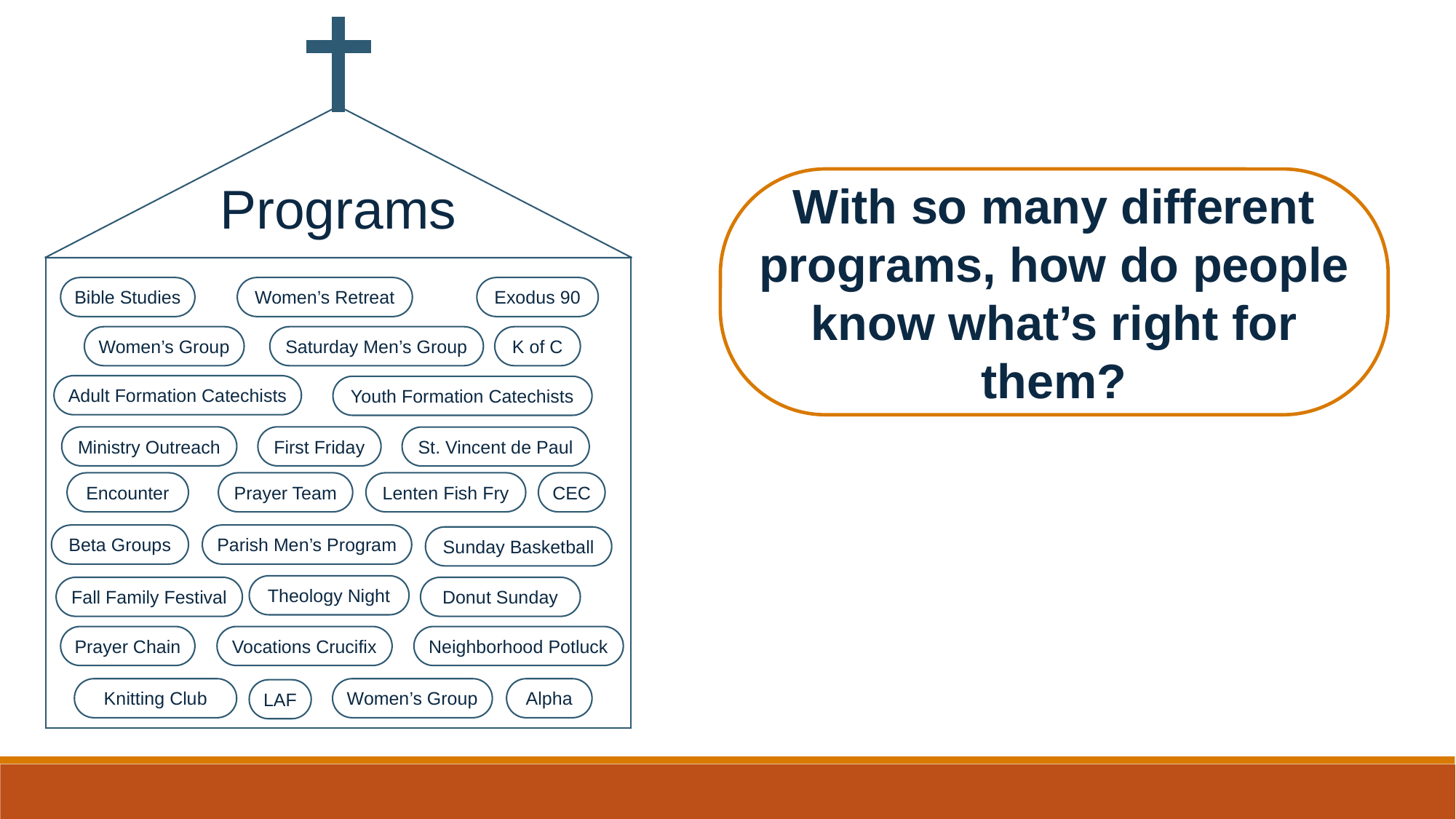

Programs
With so many different programs, how do people know what’s right for them?
Bible Studies
Women’s Retreat
Exodus 90
Women’s Group
Saturday Men’s Group
K of C
Adult Formation Catechists
Youth Formation Catechists
Ministry Outreach
First Friday
St. Vincent de Paul
Encounter
Prayer Team
Lenten Fish Fry
CEC
Beta Groups
Parish Men’s Program
Sunday Basketball
Theology Night
Fall Family Festival
Donut Sunday
Prayer Chain
Vocations Crucifix
Neighborhood Potluck
Knitting Club
Women’s Group
Alpha
LAF